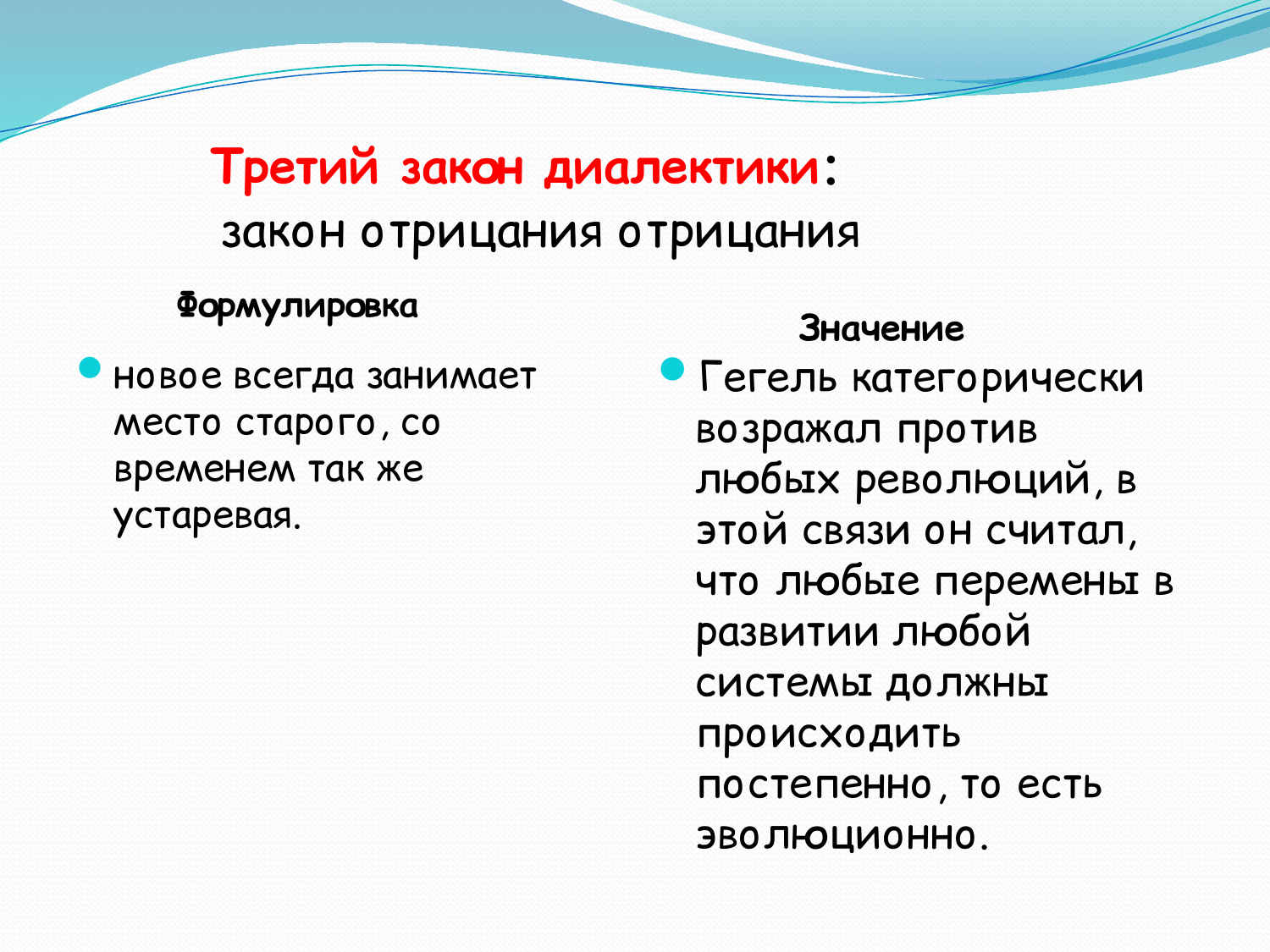

# Третий закон диалектики: закон отрицания отрицания

       Формулировка

        Значение
новое всегда занимает место старого, со временем так же устаревая.

Гегель категорически возражал против любых революций, в этой связи он считал, что любые перемены в развитии любой системы должны происходить постепенно, то есть эволюционно.